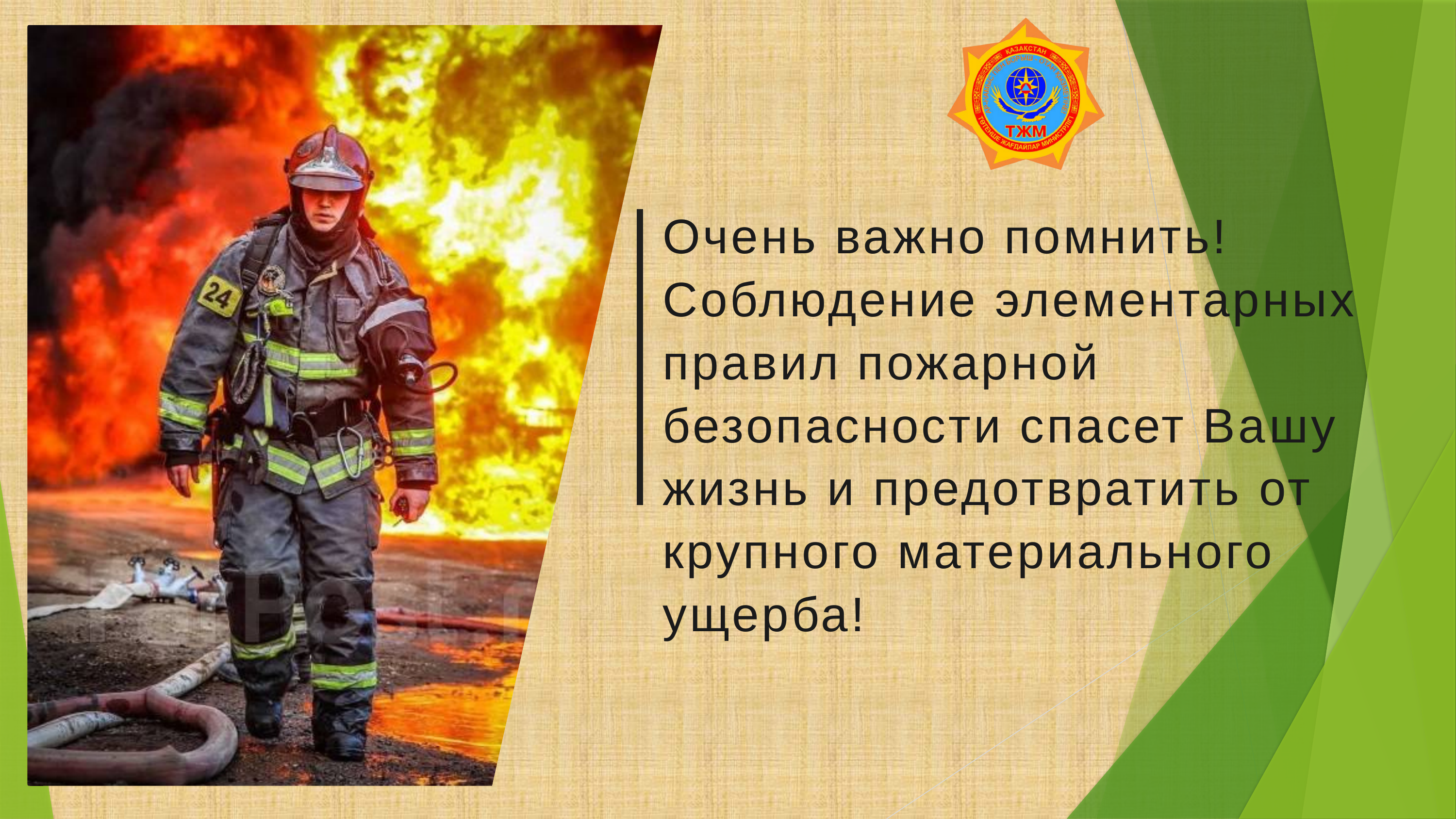

Очень важно помнить! Соблюдение элементарных правил пожарной безопасности спасет Вашу жизнь и предотвратить от крупного материального ущерба!